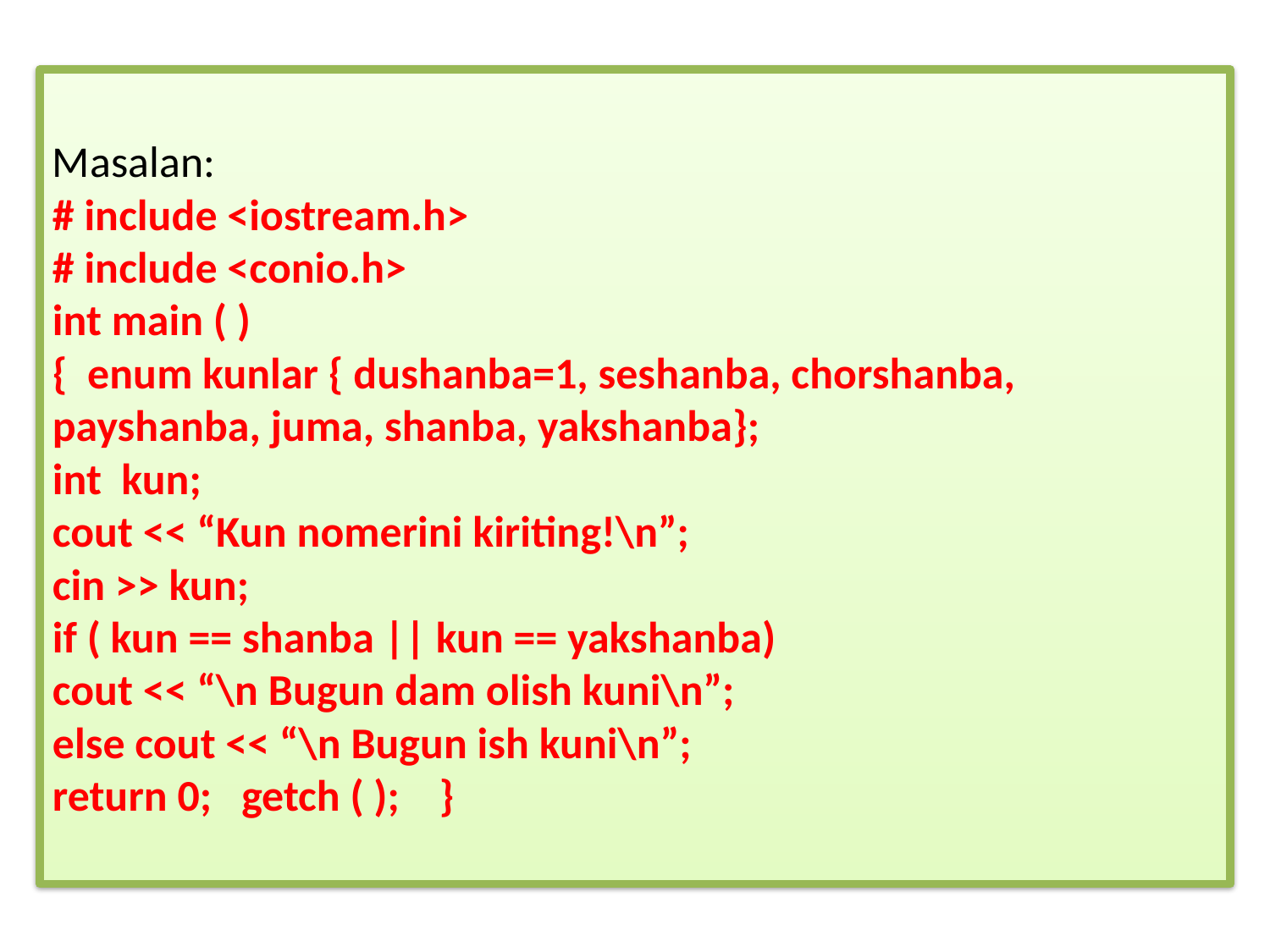

# Masalan: # include <iostream.h> # include <conio.h> int main ( ) {  enum kunlar { dushanba=1, seshanba, chorshanba, payshanba, juma, shanba, yakshanba}; int  kun; cout << “Kun nomerini kiriting!\n”; cin >> kun; if ( kun == shanba || kun == yakshanba) cout << “\n Bugun dam olish kuni\n”; else cout << “\n Bugun ish kuni\n”; return 0;   getch ( );    }